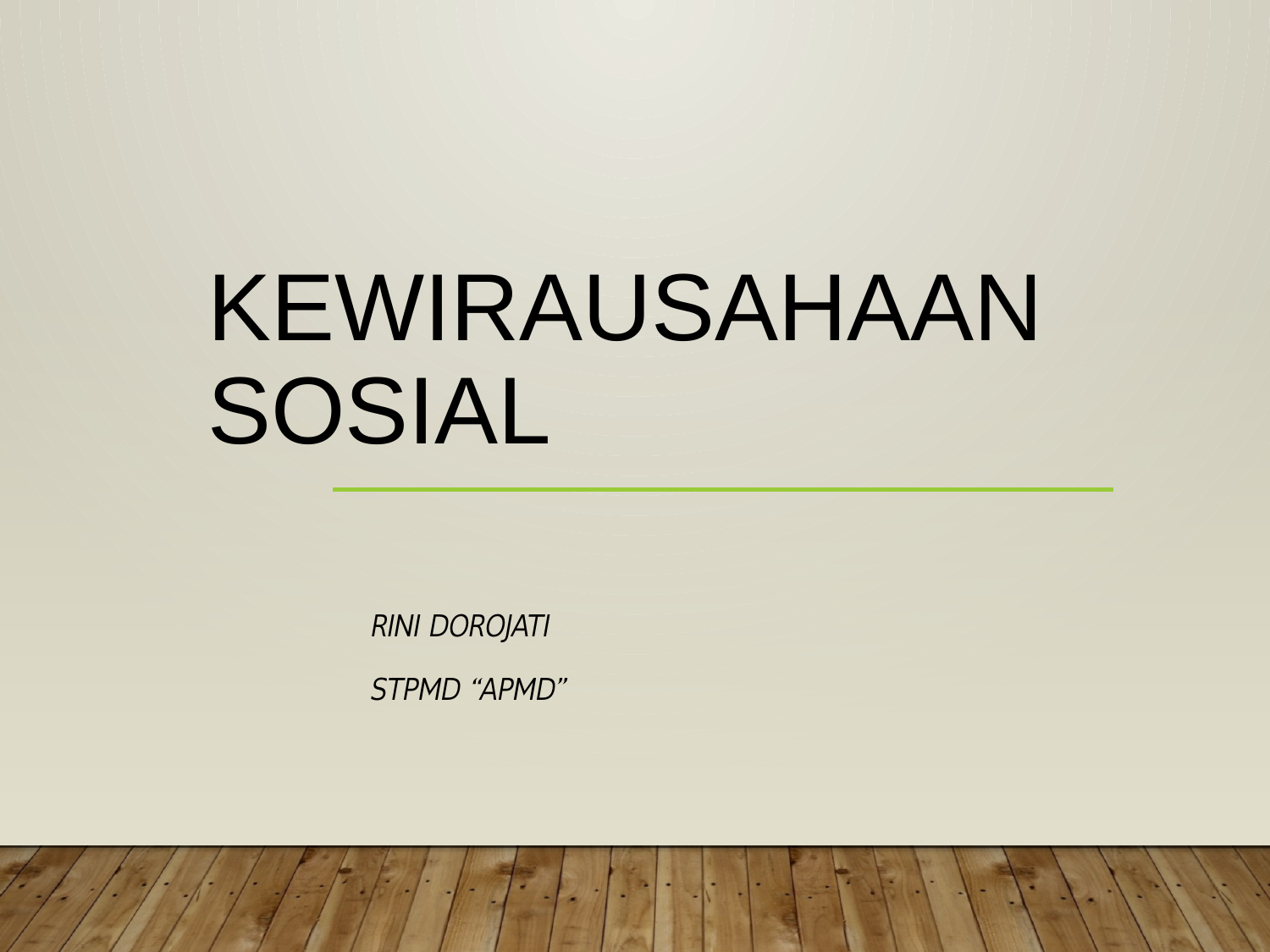

# KEWIRAUSAHAAN SOSIAL
Rini Dorojati
STPMD “APMD”